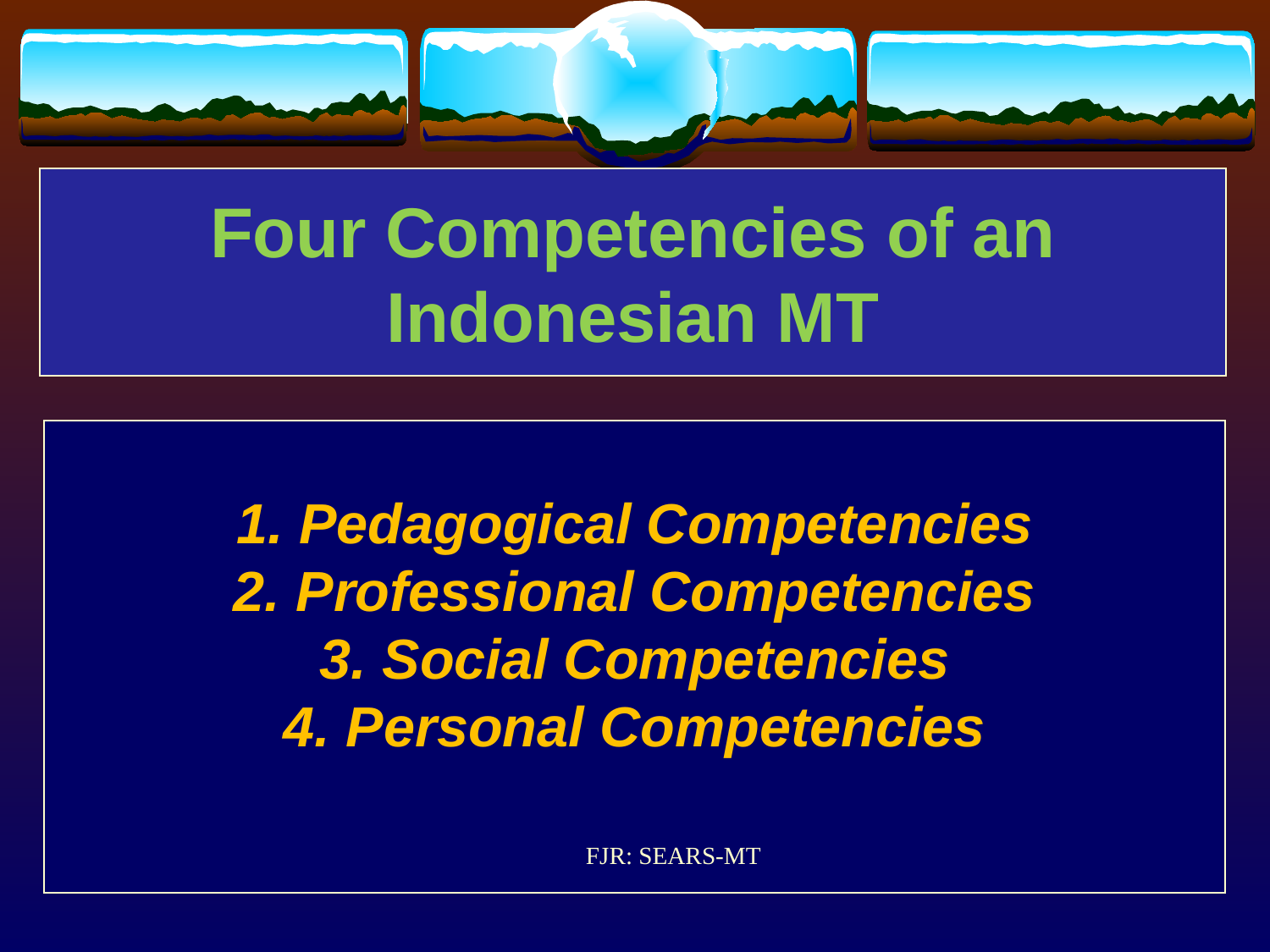

Four Competencies of an Indonesian MT
 Pedagogical Competencies
 Professional Competencies
 Social Competencies
 Personal Competencies

FJR: SEARS-MT